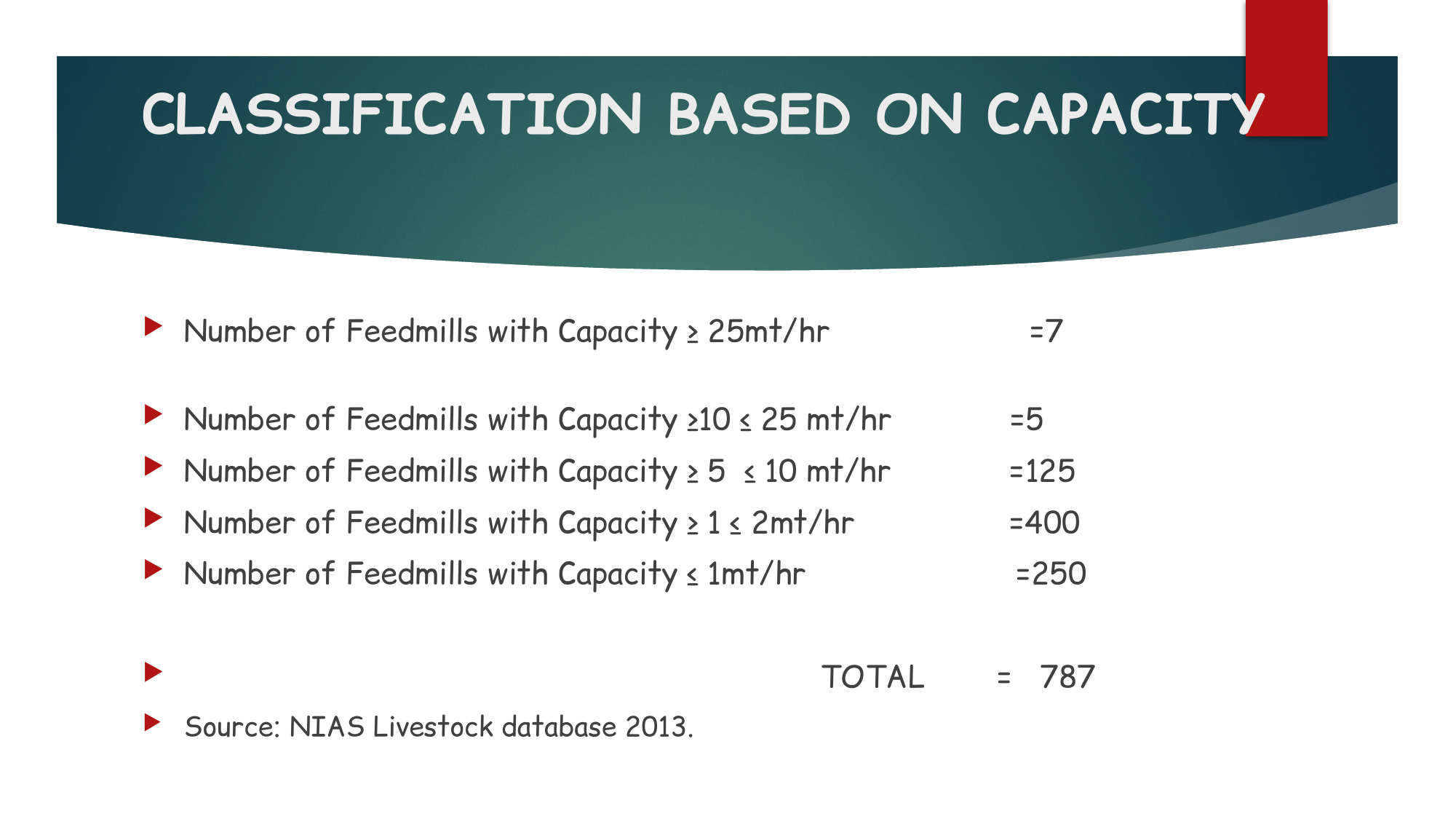

# CLASSIFICATION BASED ON CAPACITY
Number of Feedmills with Capacity ≥ 25mt/hr                      =7
Number of Feedmills with Capacity ≥10 ≤ 25 mt/hr             =5
Number of Feedmills with Capacity ≥ 5  ≤ 10 mt/hr             =125
Number of Feedmills with Capacity ≥ 1 ≤ 2mt/hr                 =400
Number of Feedmills with Capacity ≤ 1mt/hr                       =250

                                                                      TOTAL        =   787
Source: NIAS Livestock database 2013.